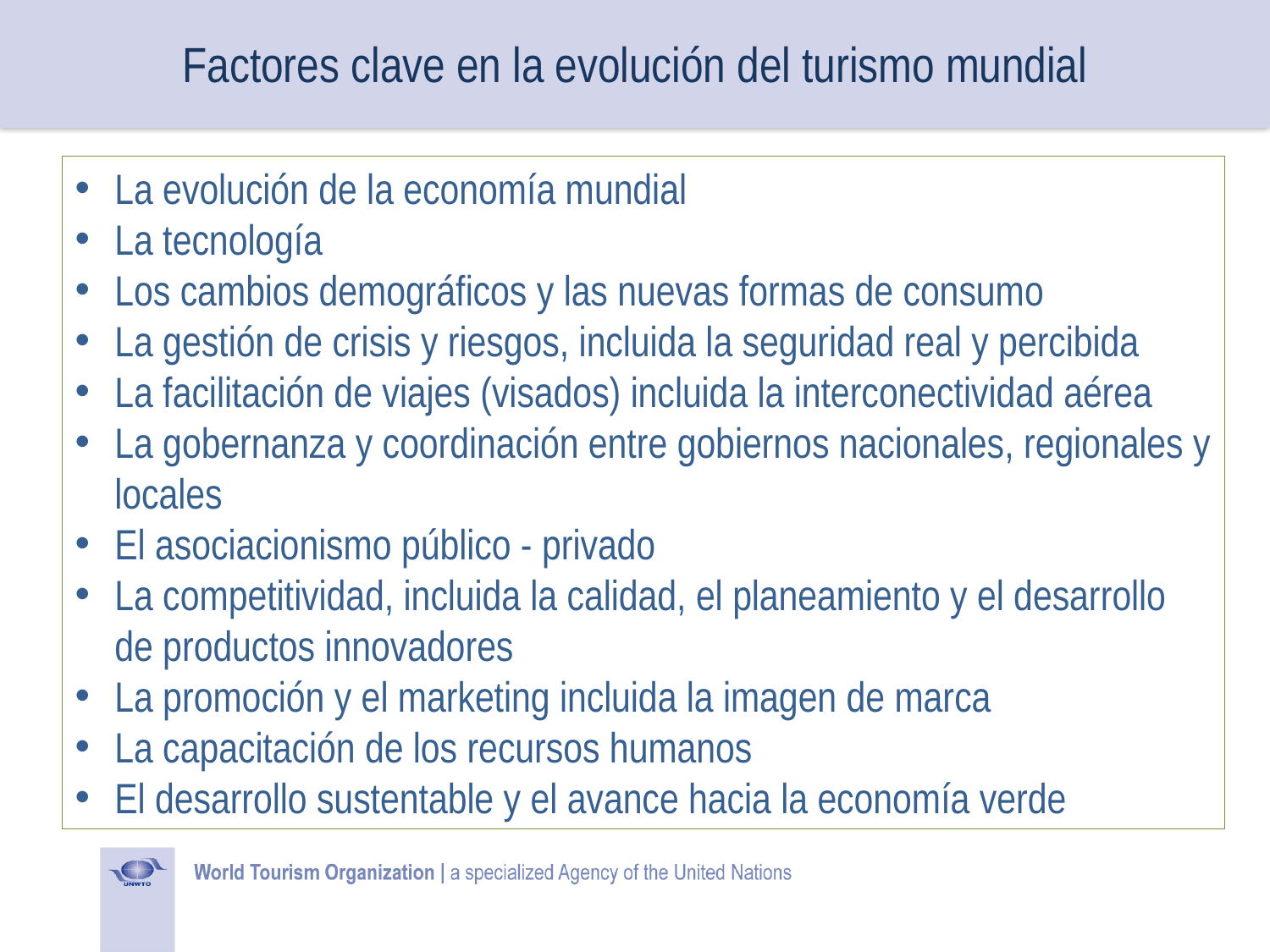

Factores clave en la evolución del turismo mundial
La evolución de la economía mundial
La tecnología
Los cambios demográficos y las nuevas formas de consumo
La gestión de crisis y riesgos, incluida la seguridad real y percibida
La facilitación de viajes (visados) incluida la interconectividad aérea
La gobernanza y coordinación entre gobiernos nacionales, regionales y locales
El asociacionismo público - privado
La competitividad, incluida la calidad, el planeamiento y el desarrollo de productos innovadores
La promoción y el marketing incluida la imagen de marca
La capacitación de los recursos humanos
El desarrollo sustentable y el avance hacia la economía verde